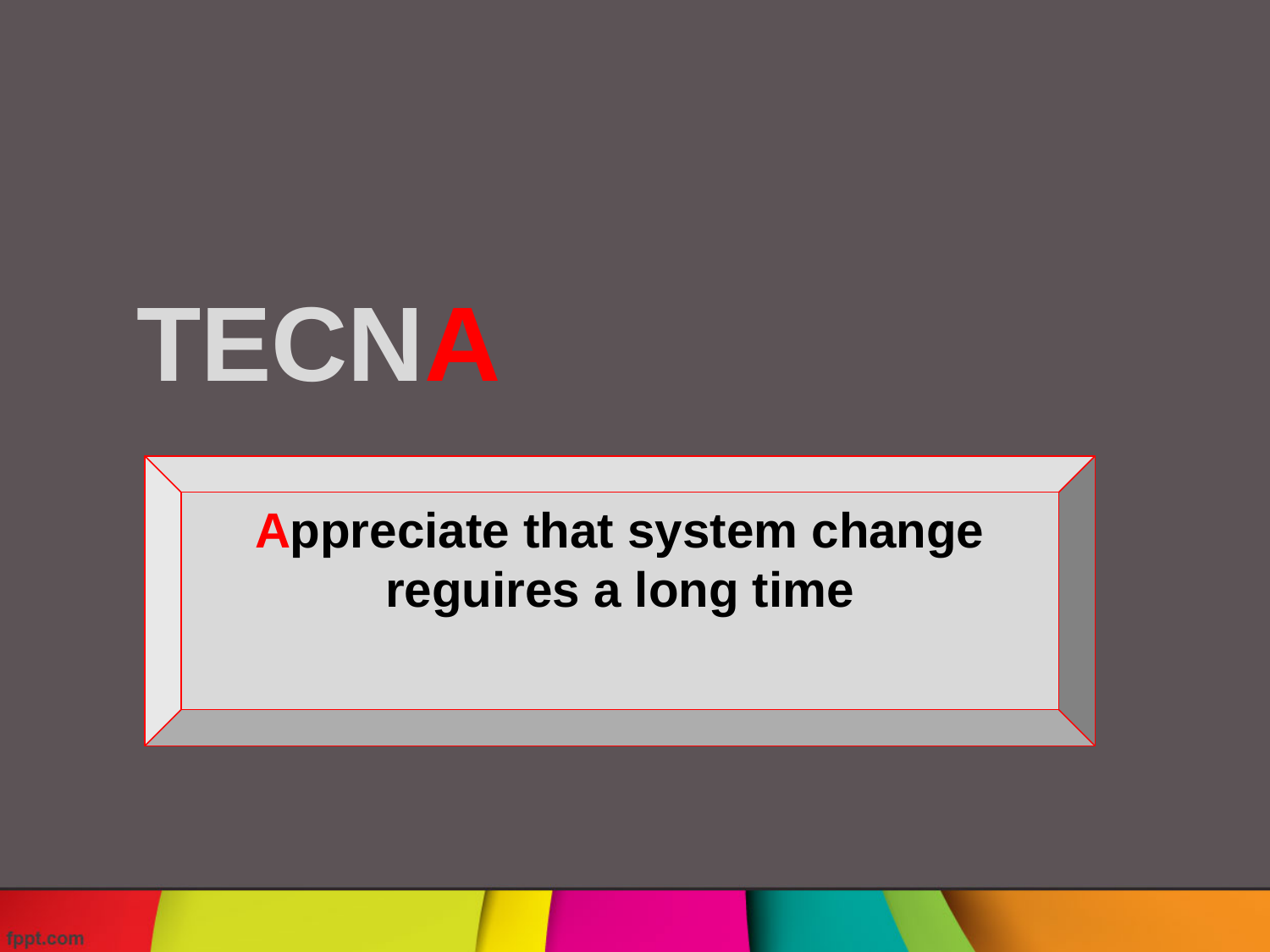

#
TECNA
Appreciate that system change reguires a long time